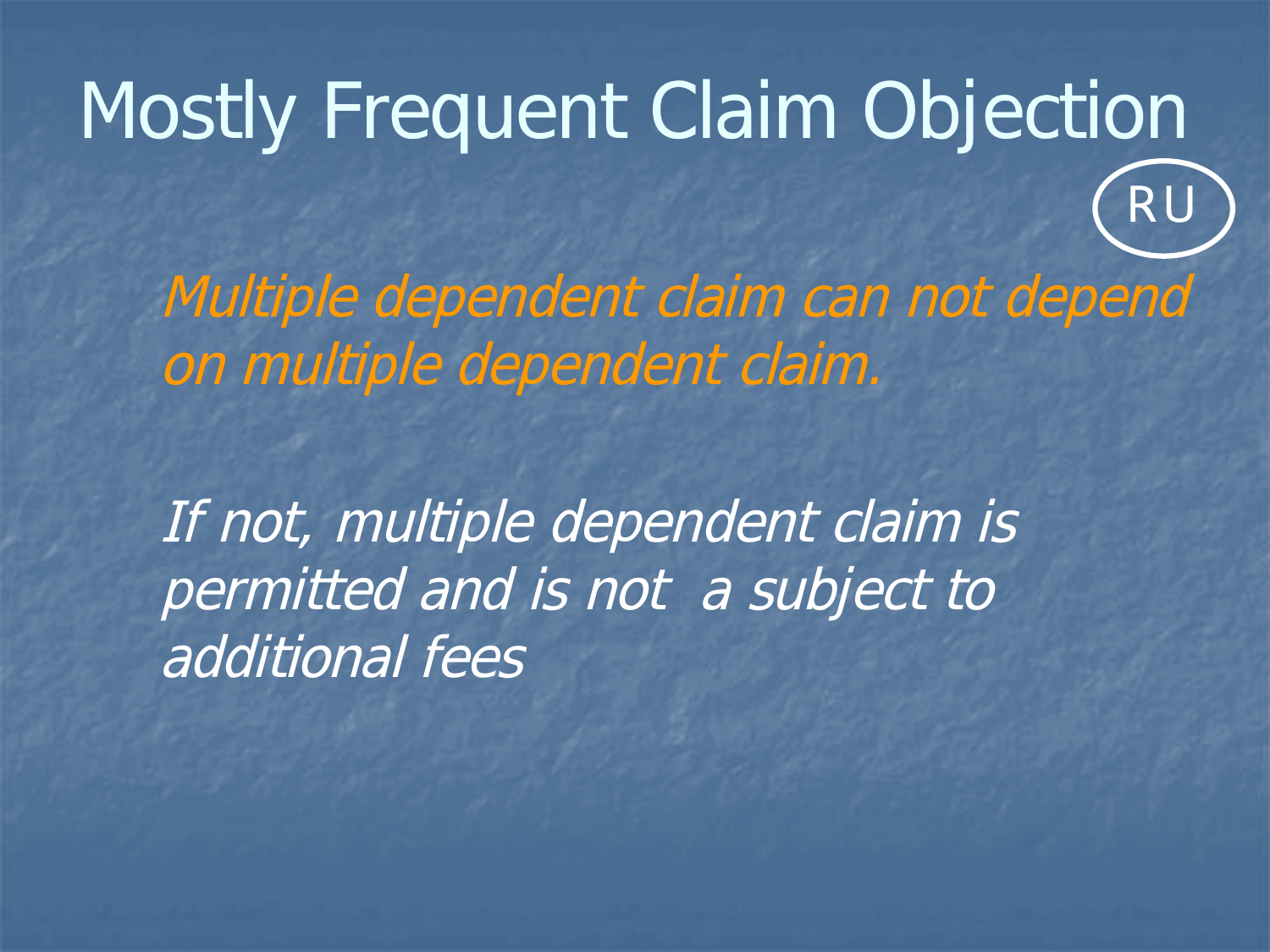

Mostly Frequent Claim Objection

RU
Multiple dependent claim can not depend on multiple dependent claim.

If not, multiple dependent claim is permitted and is not  a subject to additional fees